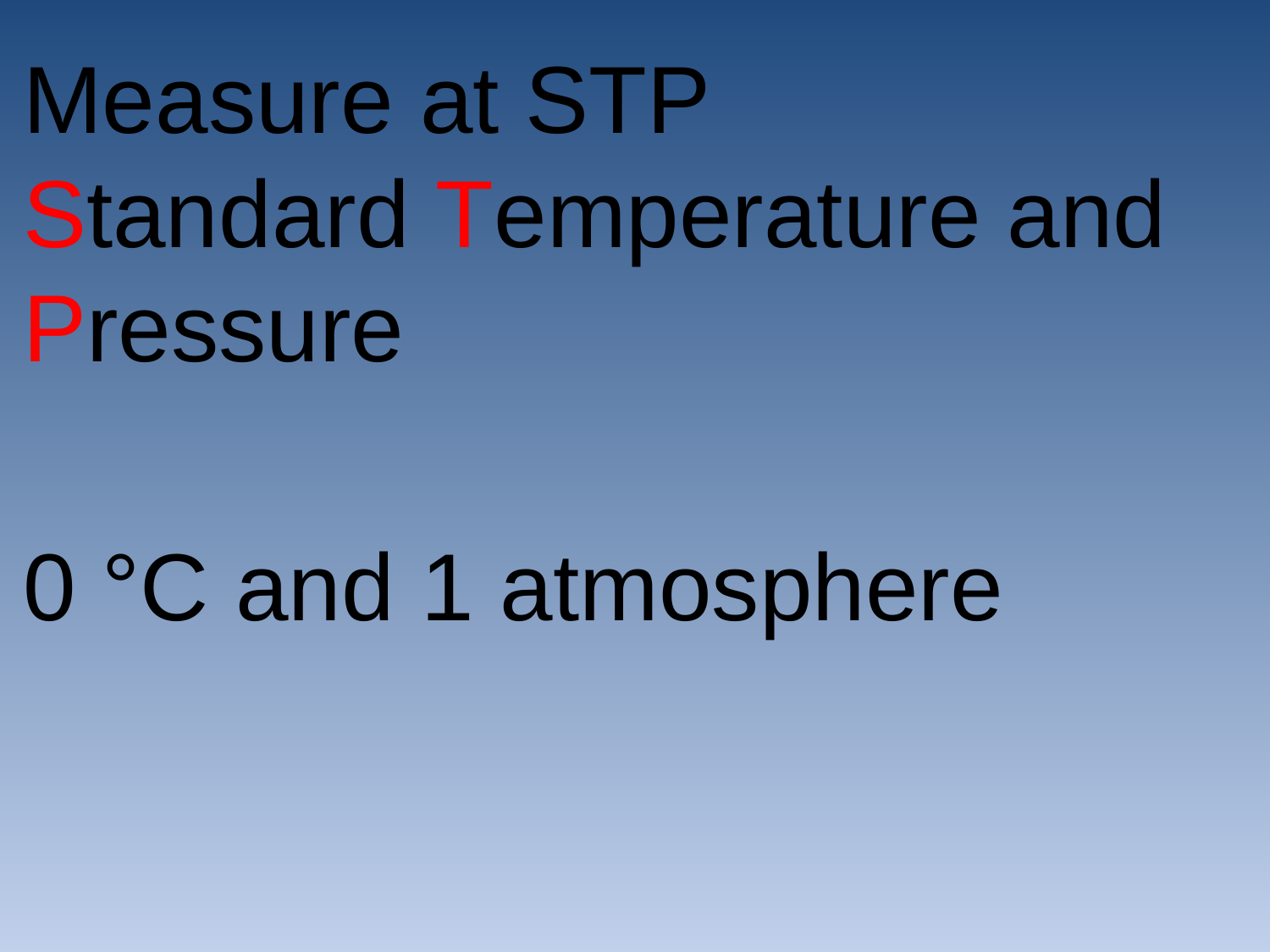

Measure at STP
Standard Temperature and Pressure
0 °C and 1 atmosphere